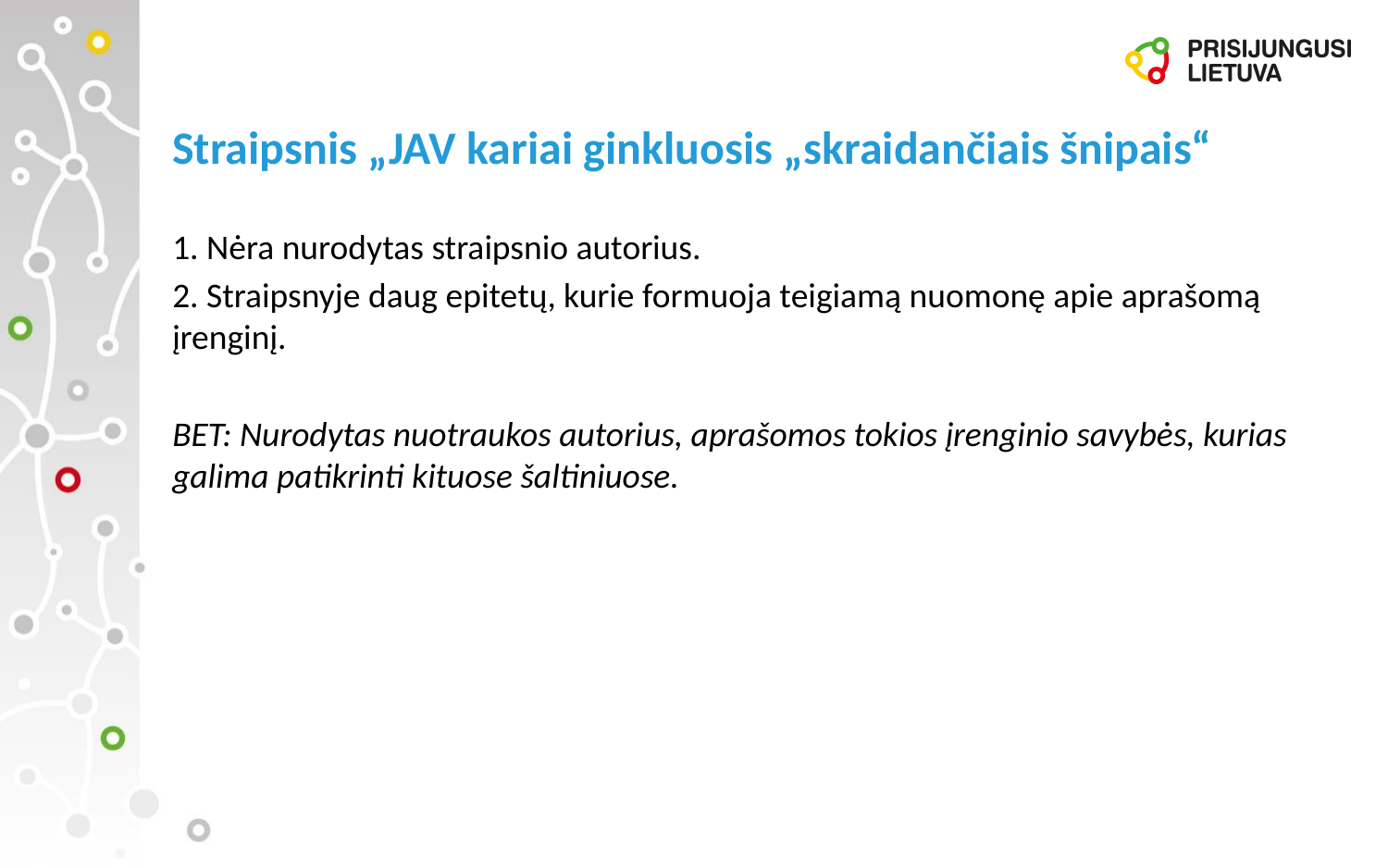

# Straipsnis „JAV kariai ginkluosis „skraidančiais šnipais“
1. Nėra nurodytas straipsnio autorius.
2. Straipsnyje daug epitetų, kurie formuoja teigiamą nuomonę apie aprašomą įrenginį.

BET: Nurodytas nuotraukos autorius, aprašomos tokios įrenginio savybės, kurias galima patikrinti kituose šaltiniuose.